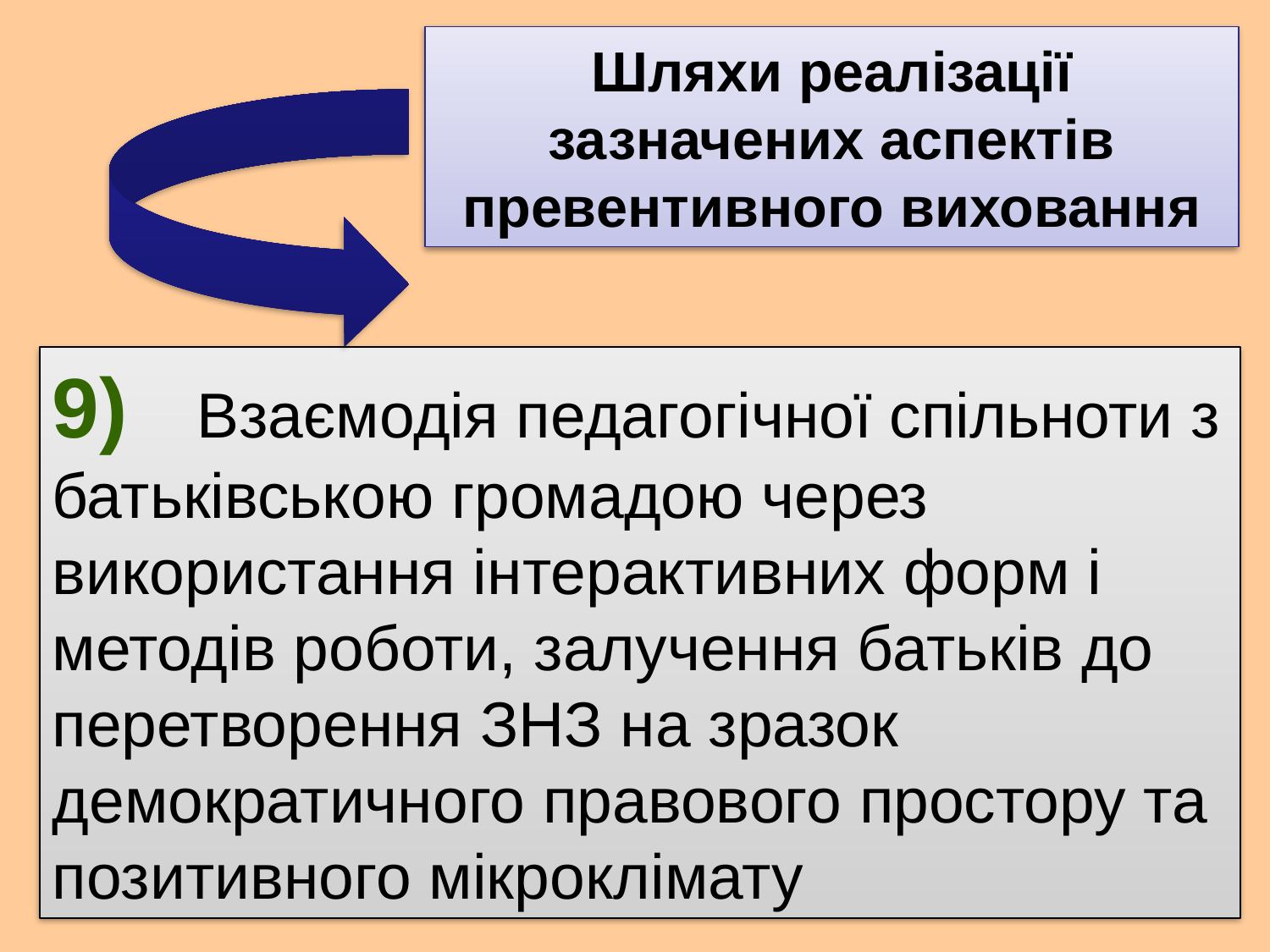

Шляхи реалізації зазначених аспектів превентивного виховання

9)	 Взаємодія педагогічної спільноти з батьківською громадою через використання інтерактивних форм і методів роботи, залучення батьків до перетворення ЗНЗ на зразок демократичного правового простору та позитивного мікроклімату